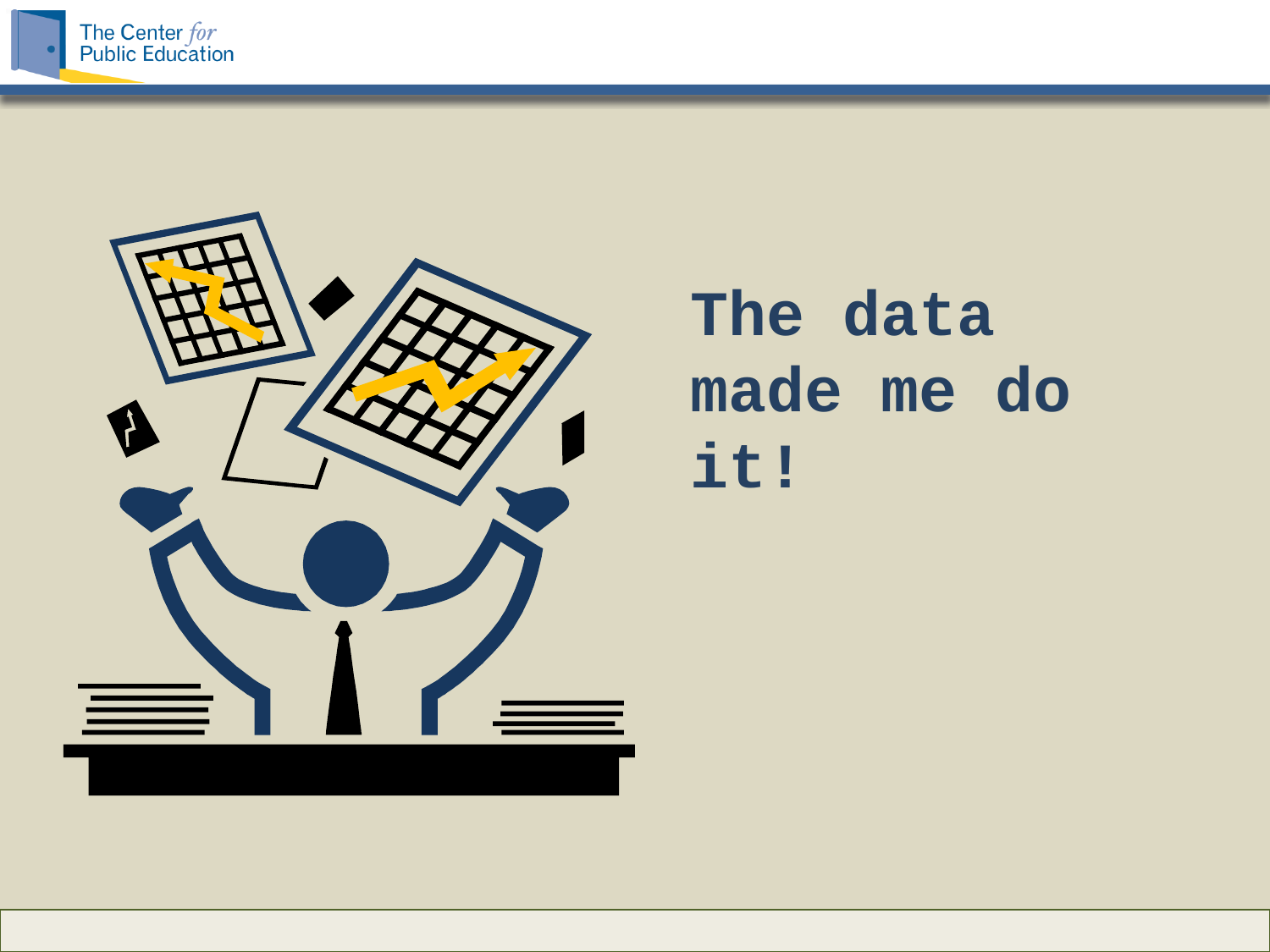

# The data made me do it!